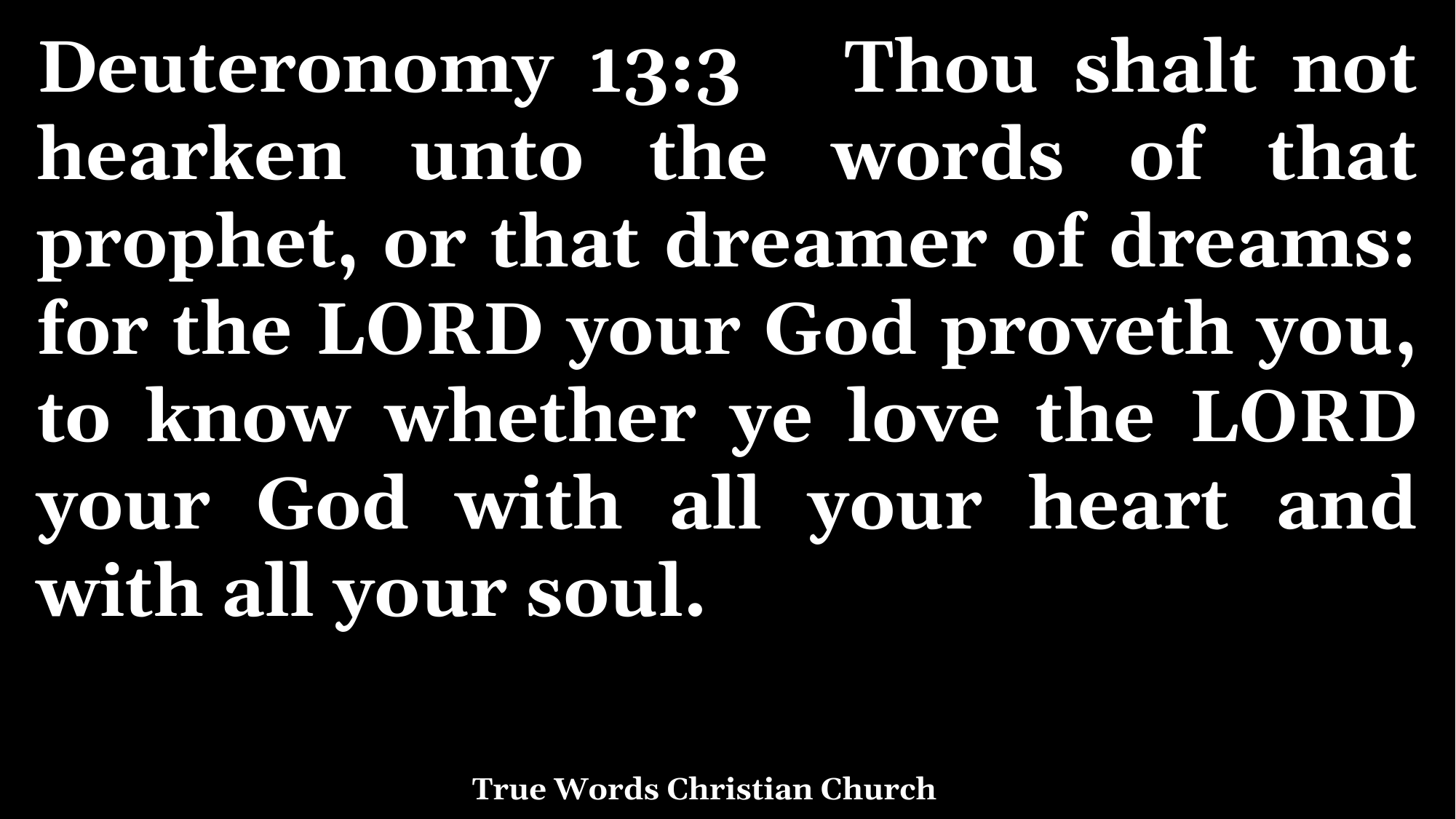

Deuteronomy 13:3   Thou shalt not hearken unto the words of that prophet, or that dreamer of dreams: for the LORD your God proveth you, to know whether ye love the LORD your God with all your heart and with all your soul.
True Words Christian Church